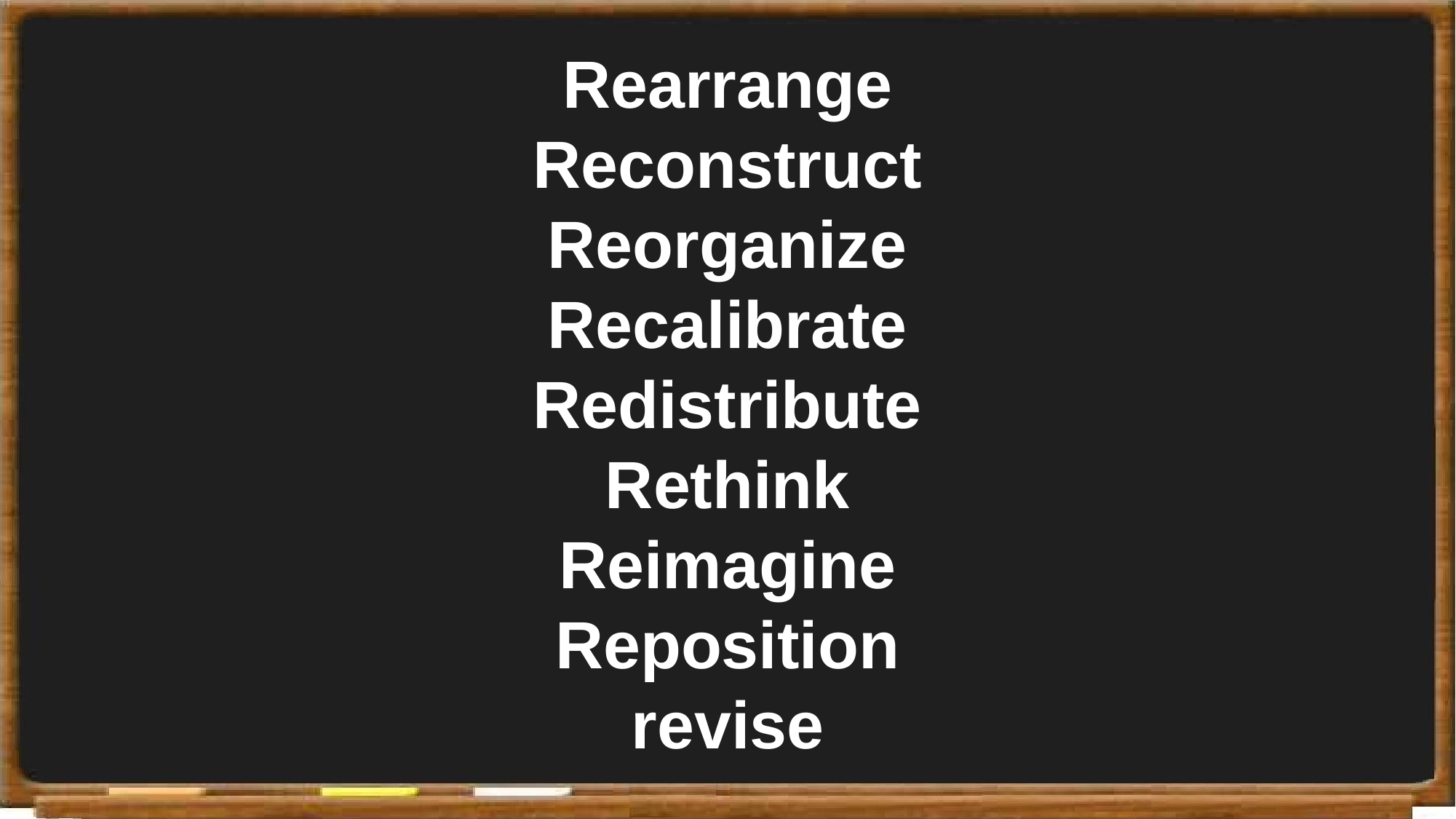

Rearrange
Reconstruct
Reorganize
Recalibrate
Redistribute
Rethink
Reimagine
Reposition
revise